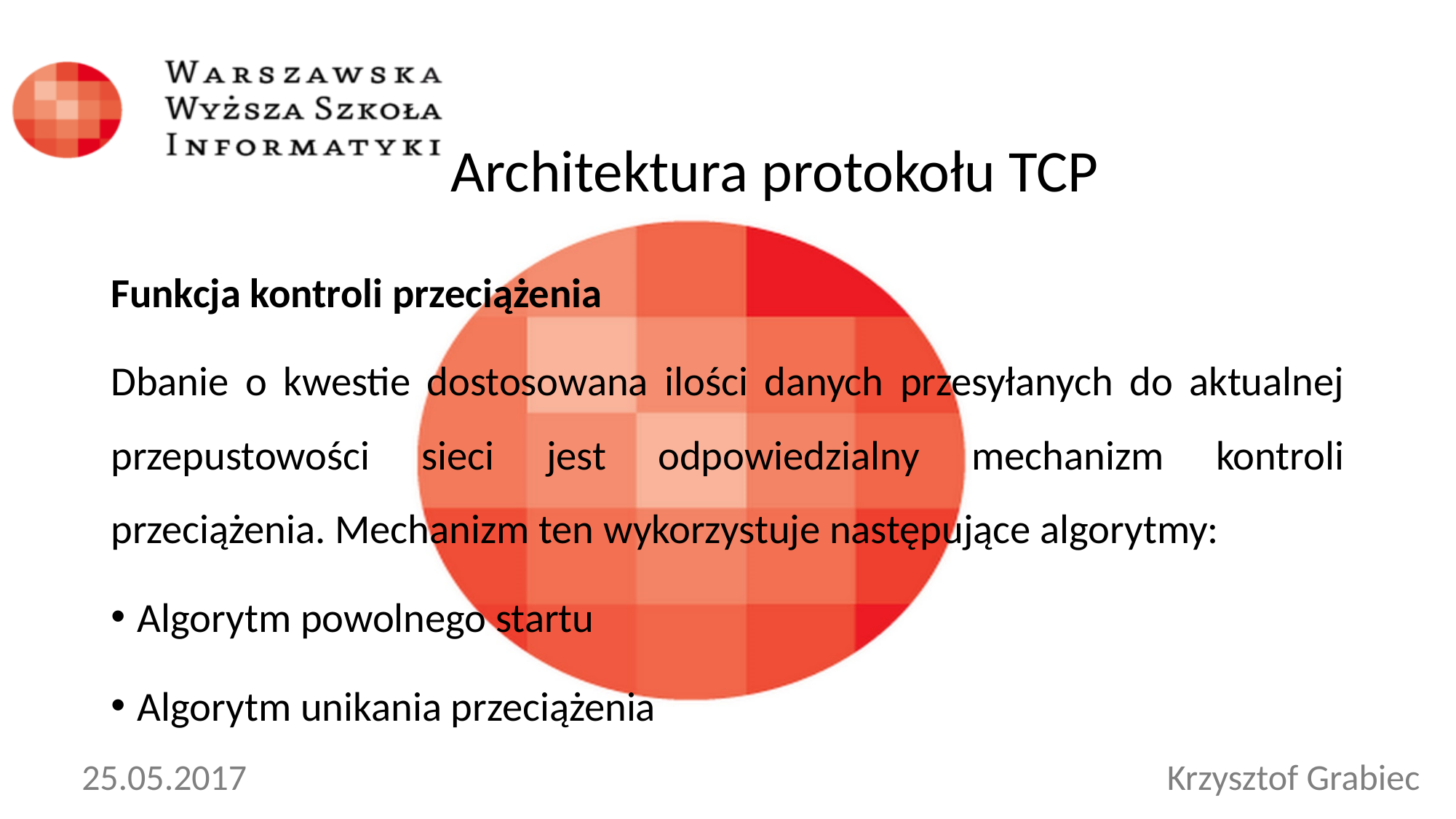

Architektura protokołu TCP
Funkcja kontroli przeciążenia
Dbanie o kwestie dostosowana ilości danych przesyłanych do aktualnej przepustowości sieci jest odpowiedzialny mechanizm kontroli przeciążenia. Mechanizm ten wykorzystuje następujące algorytmy:
Algorytm powolnego startu
Algorytm unikania przeciążenia
25.05.2017
Krzysztof Grabiec